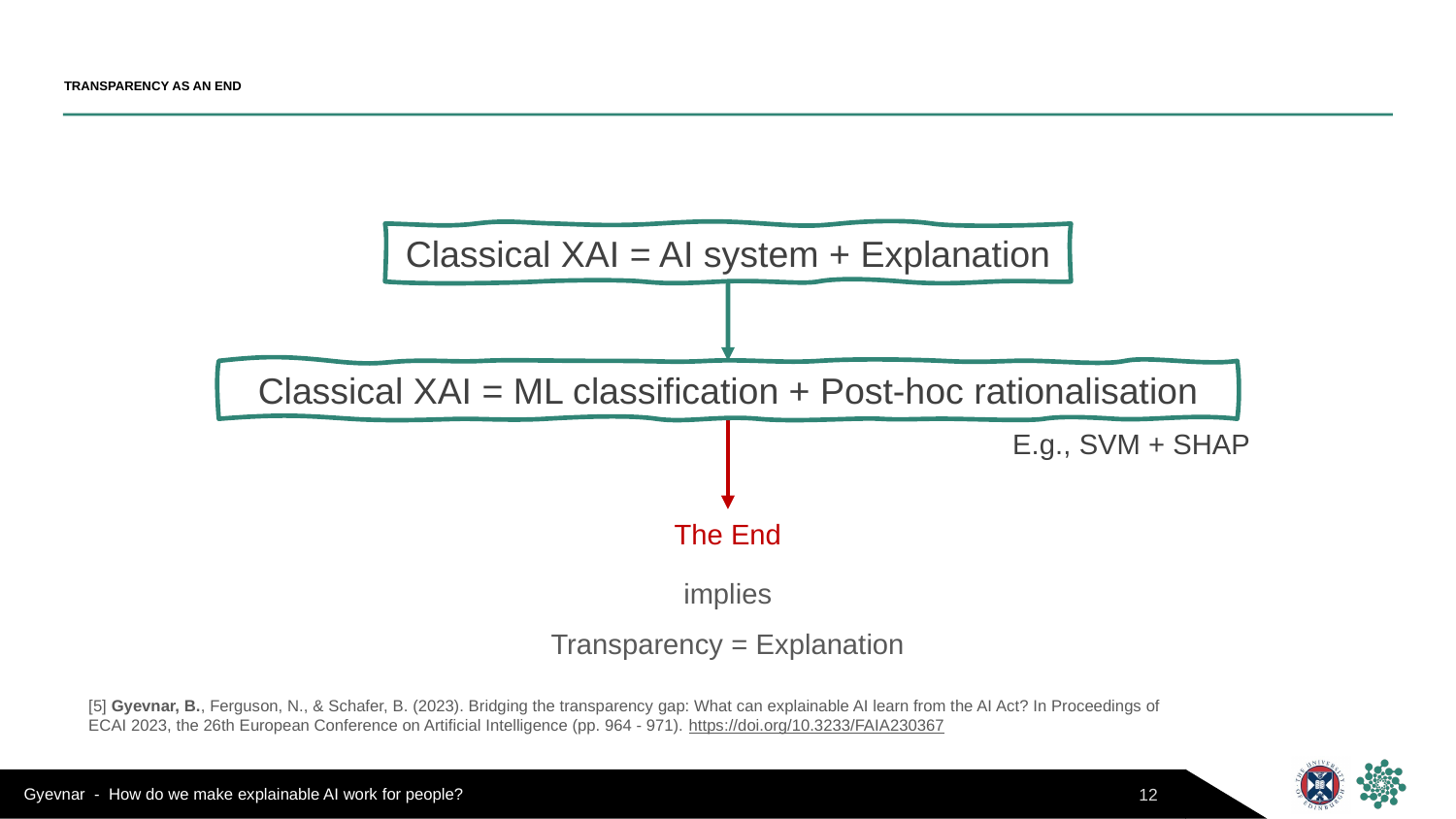

# TRANSPARENCY AS AN END
Classical XAI = AI system + Explanation
Classical XAI = ML classification + Post-hoc rationalisation
E.g., SVM + SHAP
The End
implies
Transparency = Explanation
[5] Gyevnar, B., Ferguson, N., & Schafer, B. (2023). Bridging the transparency gap: What can explainable AI learn from the AI Act? In Proceedings of ECAI 2023, the 26th European Conference on Artificial Intelligence (pp. 964 - 971). https://doi.org/10.3233/FAIA230367
12